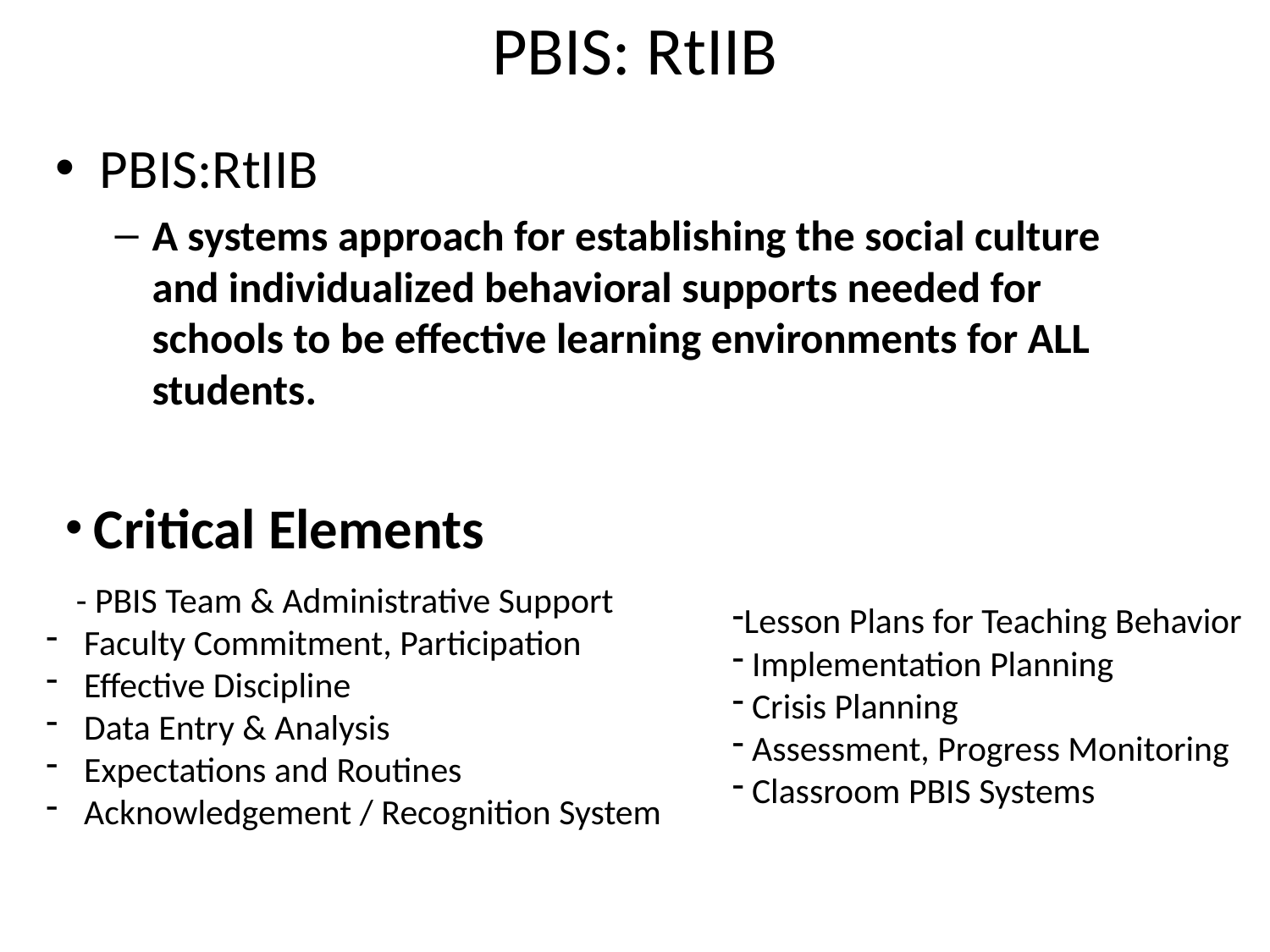

# PBIS: RtIIB
PBIS:RtIIB
A systems approach for establishing the social culture and individualized behavioral supports needed for schools to be effective learning environments for ALL students.

 Critical Elements
- PBIS Team & Administrative Support
 Faculty Commitment, Participation
 Effective Discipline
 Data Entry & Analysis
 Expectations and Routines
 Acknowledgement / Recognition System

Lesson Plans for Teaching Behavior
 Implementation Planning
 Crisis Planning
 Assessment, Progress Monitoring
 Classroom PBIS Systems